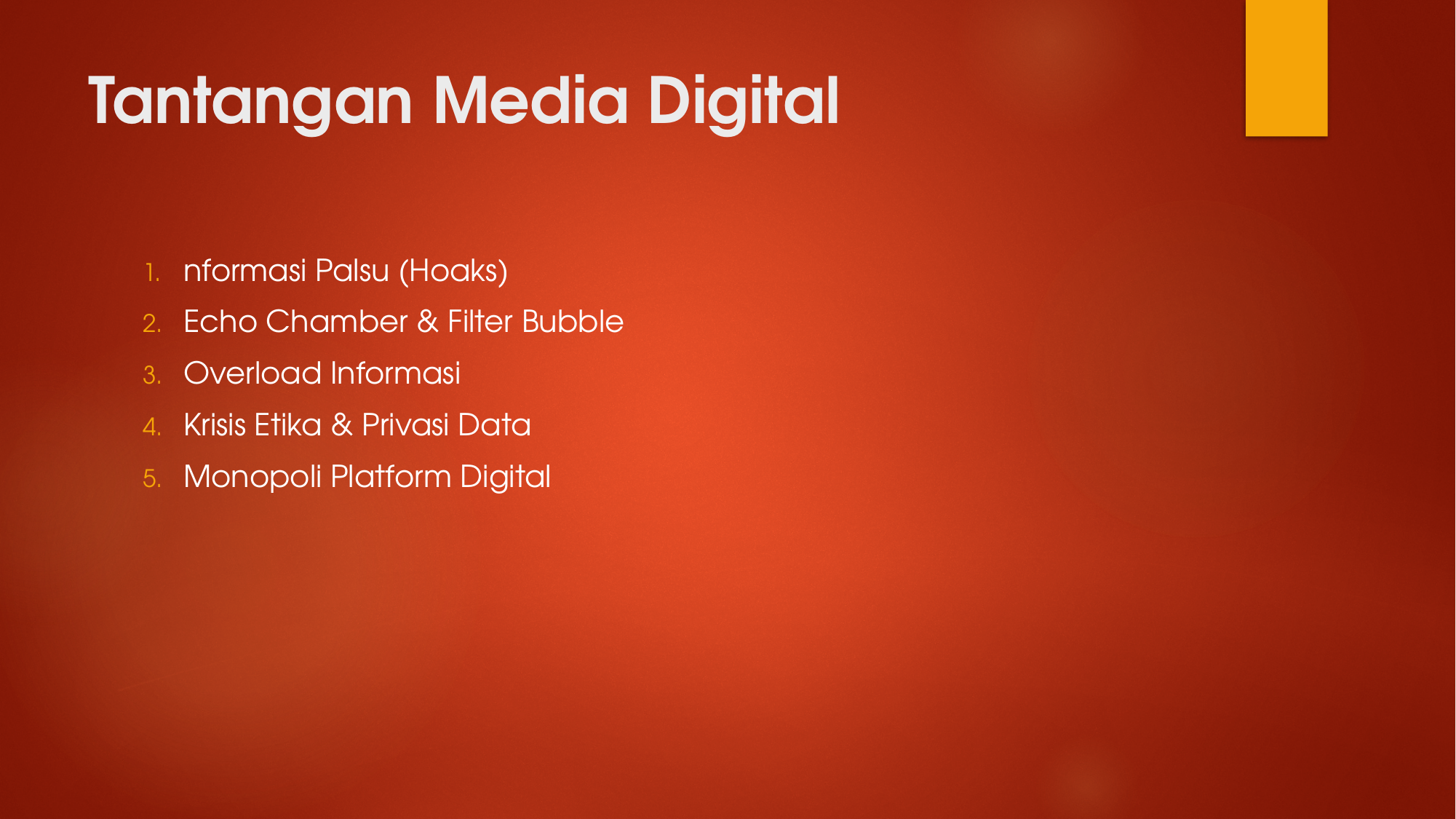

# Tantangan Media Digital
nformasi Palsu (Hoaks)
Echo Chamber & Filter Bubble
Overload Informasi
Krisis Etika & Privasi Data
Monopoli Platform Digital